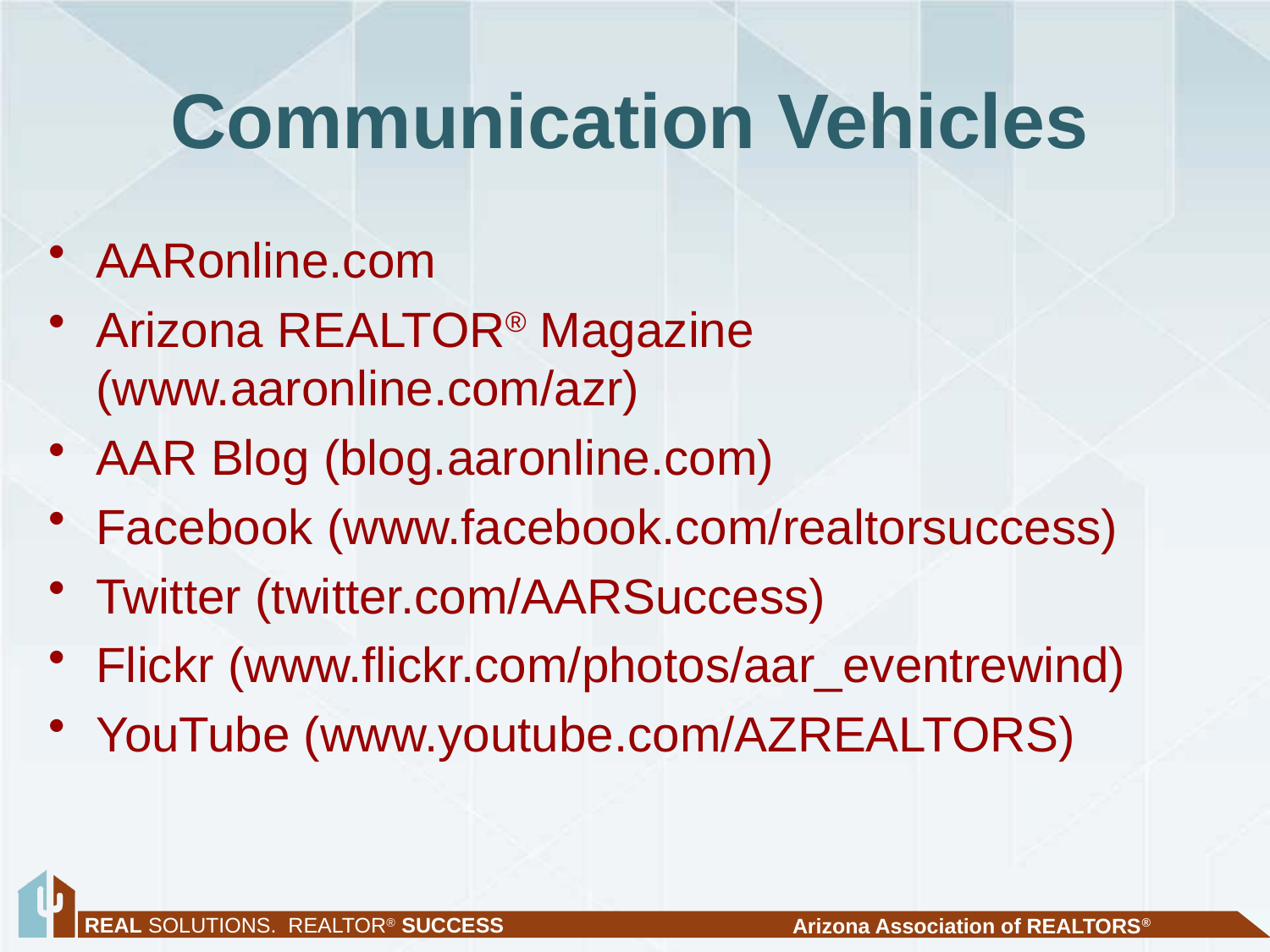

# Communication Vehicles
AARonline.com
Arizona REALTOR® Magazine (www.aaronline.com/azr)
AAR Blog (blog.aaronline.com)
Facebook (www.facebook.com/realtorsuccess)
Twitter (twitter.com/AARSuccess)
Flickr (www.flickr.com/photos/aar_eventrewind)
YouTube (www.youtube.com/AZREALTORS)